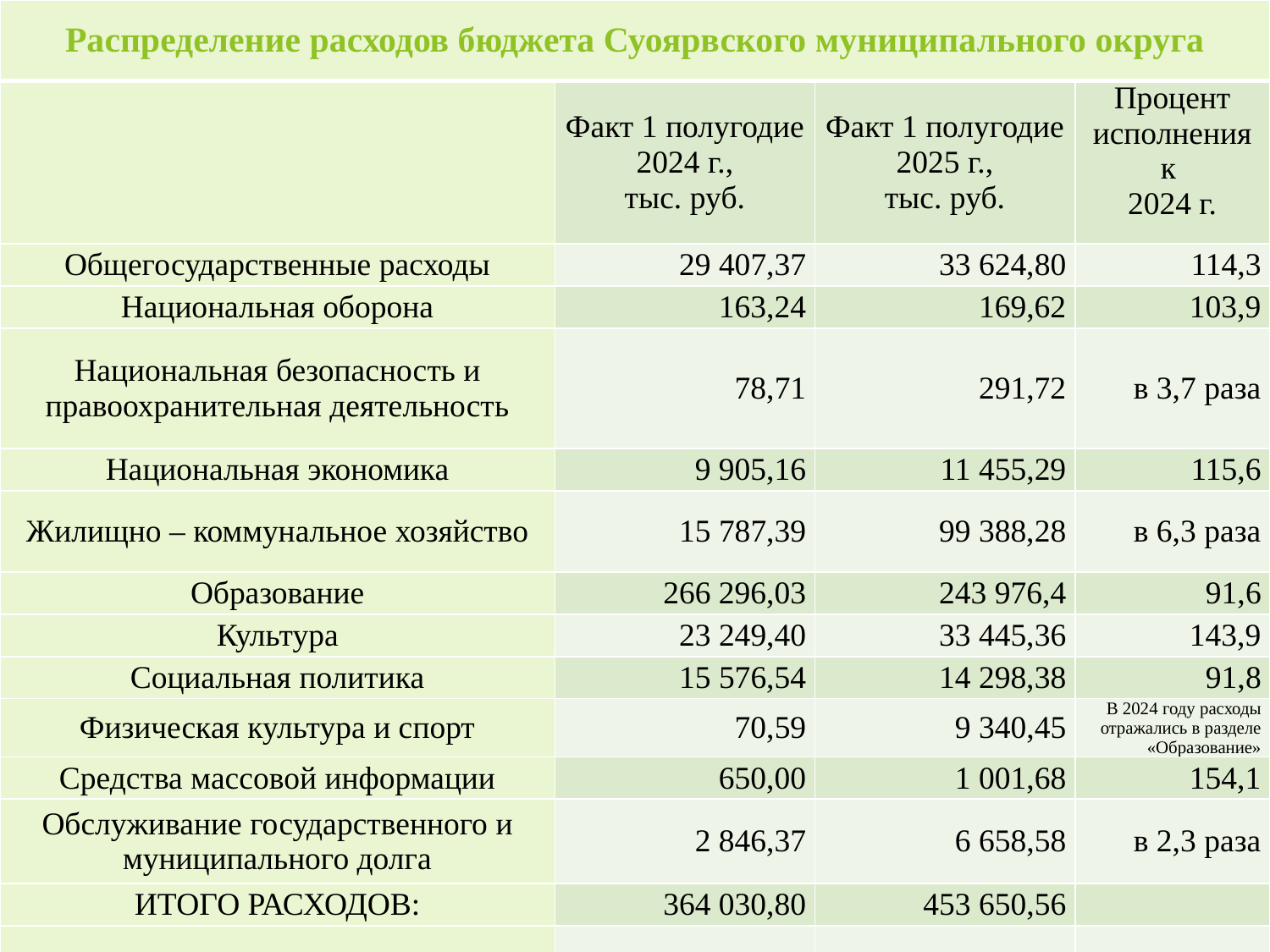

| Распределение расходов бюджета Суоярвского муниципального округа |  |  |  |
| --- | --- | --- | --- |
|  | Факт 1 полугодие 2024 г., тыс. руб. | Факт 1 полугодие 2025 г., тыс. руб. | Процент исполнения к 2024 г. |
| Общегосударственные расходы | 29 407,37 | 33 624,80 | 114,3 |
| Национальная оборона | 163,24 | 169,62 | 103,9 |
| Национальная безопасность и правоохранительная деятельность | 78,71 | 291,72 | в 3,7 раза |
| Национальная экономика | 9 905,16 | 11 455,29 | 115,6 |
| Жилищно – коммунальное хозяйство | 15 787,39 | 99 388,28 | в 6,3 раза |
| Образование | 266 296,03 | 243 976,4 | 91,6 |
| Культура | 23 249,40 | 33 445,36 | 143,9 |
| Социальная политика | 15 576,54 | 14 298,38 | 91,8 |
| Физическая культура и спорт | 70,59 | 9 340,45 | В 2024 году расходы отражались в разделе «Образование» |
| Средства массовой информации | 650,00 | 1 001,68 | 154,1 |
| Обслуживание государственного и муниципального долга | 2 846,37 | 6 658,58 | в 2,3 раза |
| ИТОГО РАСХОДОВ: | 364 030,80 | 453 650,56 |  |
|  |  |  |  |
#